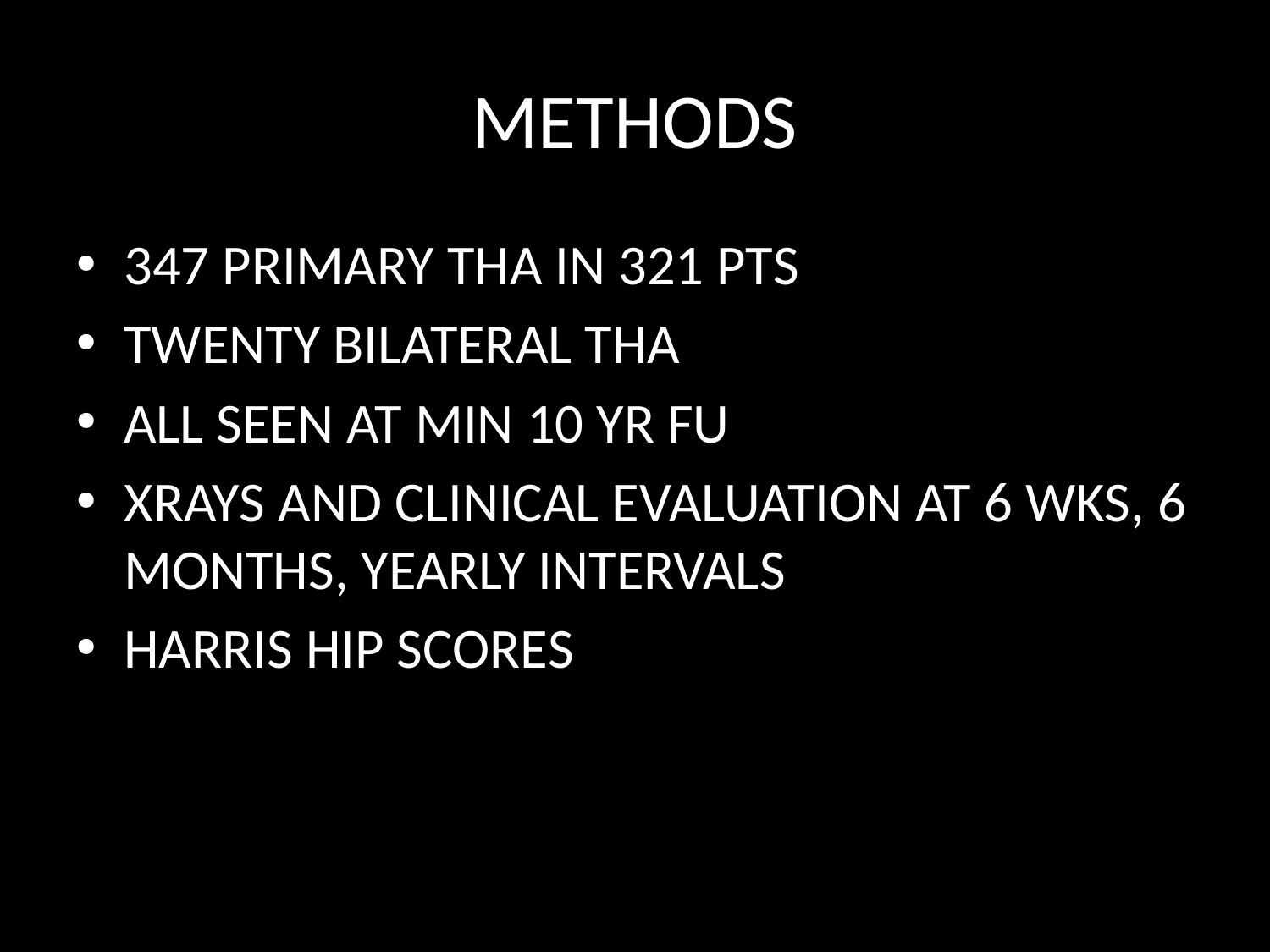

# METHODS
347 PRIMARY THA IN 321 PTS
TWENTY BILATERAL THA
ALL SEEN AT MIN 10 YR FU
XRAYS AND CLINICAL EVALUATION AT 6 WKS, 6 MONTHS, YEARLY INTERVALS
HARRIS HIP SCORES